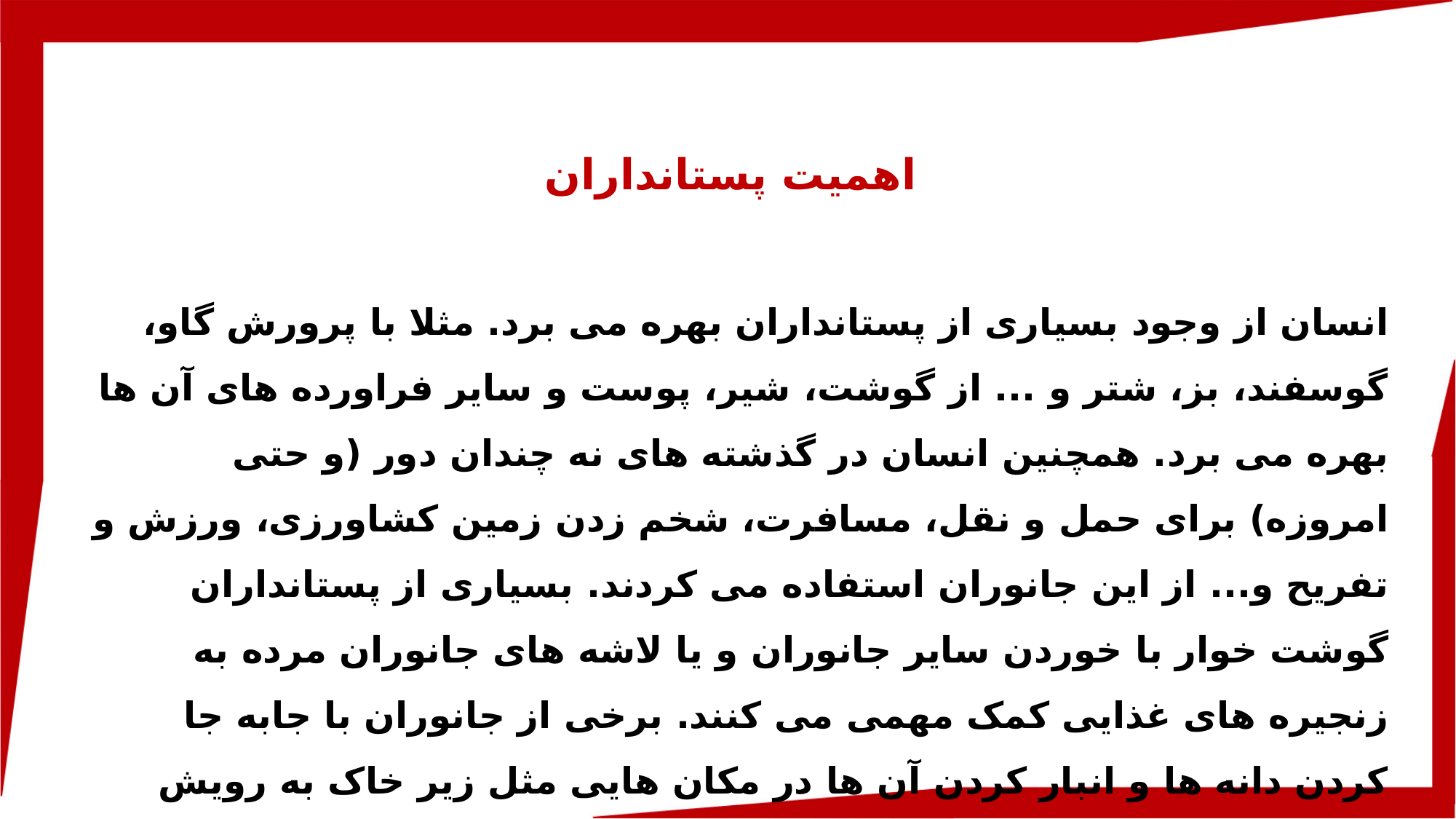

اهمیت پستانداران
انسان از وجود بسیاری از پستانداران بهره می برد. مثلا با پرورش گاو، گوسفند، بز، شتر و ... از گوشت، شیر، پوست و سایر فراورده های آن ها بهره می برد. همچنین انسان در گذشته های نه چندان دور (و حتی امروزه) برای حمل و نقل، مسافرت، شخم زدن زمین کشاورزی، ورزش و تفریح و... از این جانوران استفاده می کردند. بسیاری از پستانداران گوشت خوار با خوردن سایر جانوران و یا لاشه های جانوران مرده به زنجیره های غذایی کمک مهمی می کنند. برخی از جانوران با جابه جا کردن دانه ها و انبار کردن آن ها در مکان هایی مثل زیر خاک به رویش مجدد این دانه ها در فصل مساعد کمک می کنند.